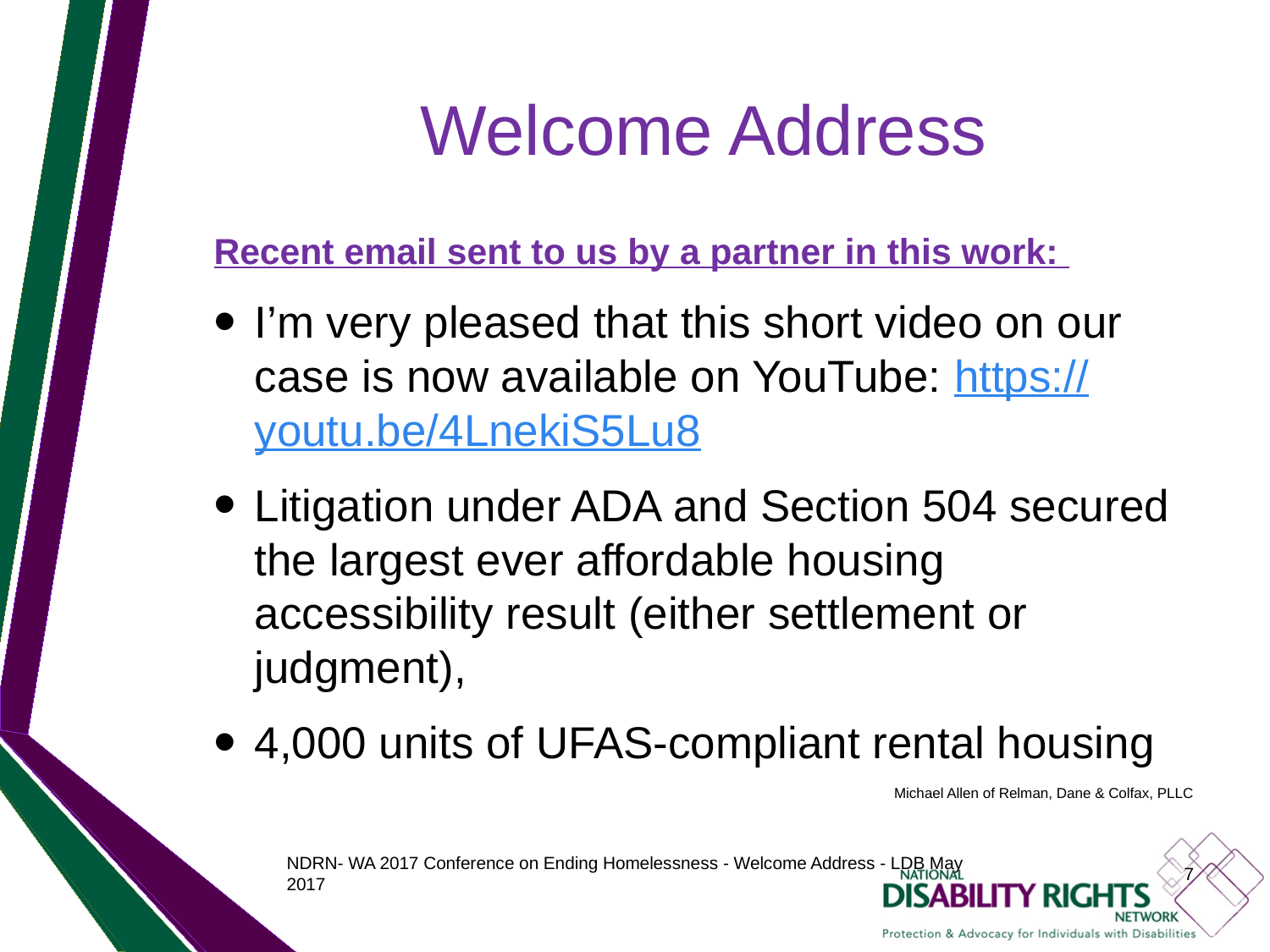

# Welcome Address
Recent email sent to us by a partner in this work:
I’m very pleased that this short video on our case is now available on YouTube: https://youtu.be/4LnekiS5Lu8
Litigation under ADA and Section 504 secured the largest ever affordable housing accessibility result (either settlement or judgment),
4,000 units of UFAS-compliant rental housing
Michael Allen of Relman, Dane & Colfax, PLLC

NDRN- WA 2017 Conference on Ending Homelessness - Welcome Address - LDB May 2017
7